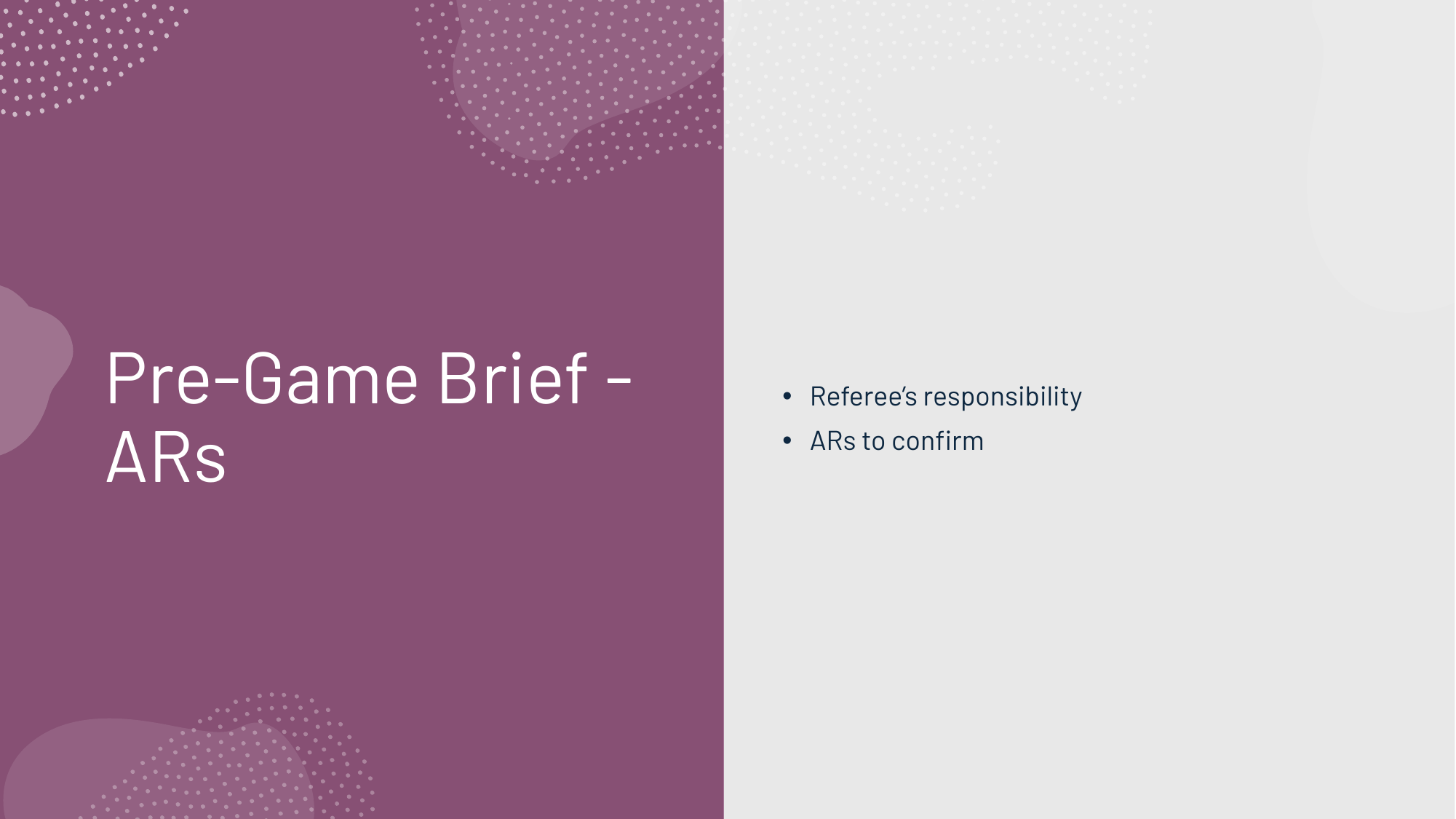

Referee’s responsibility
ARs to confirm
# Pre-Game Brief - ARs